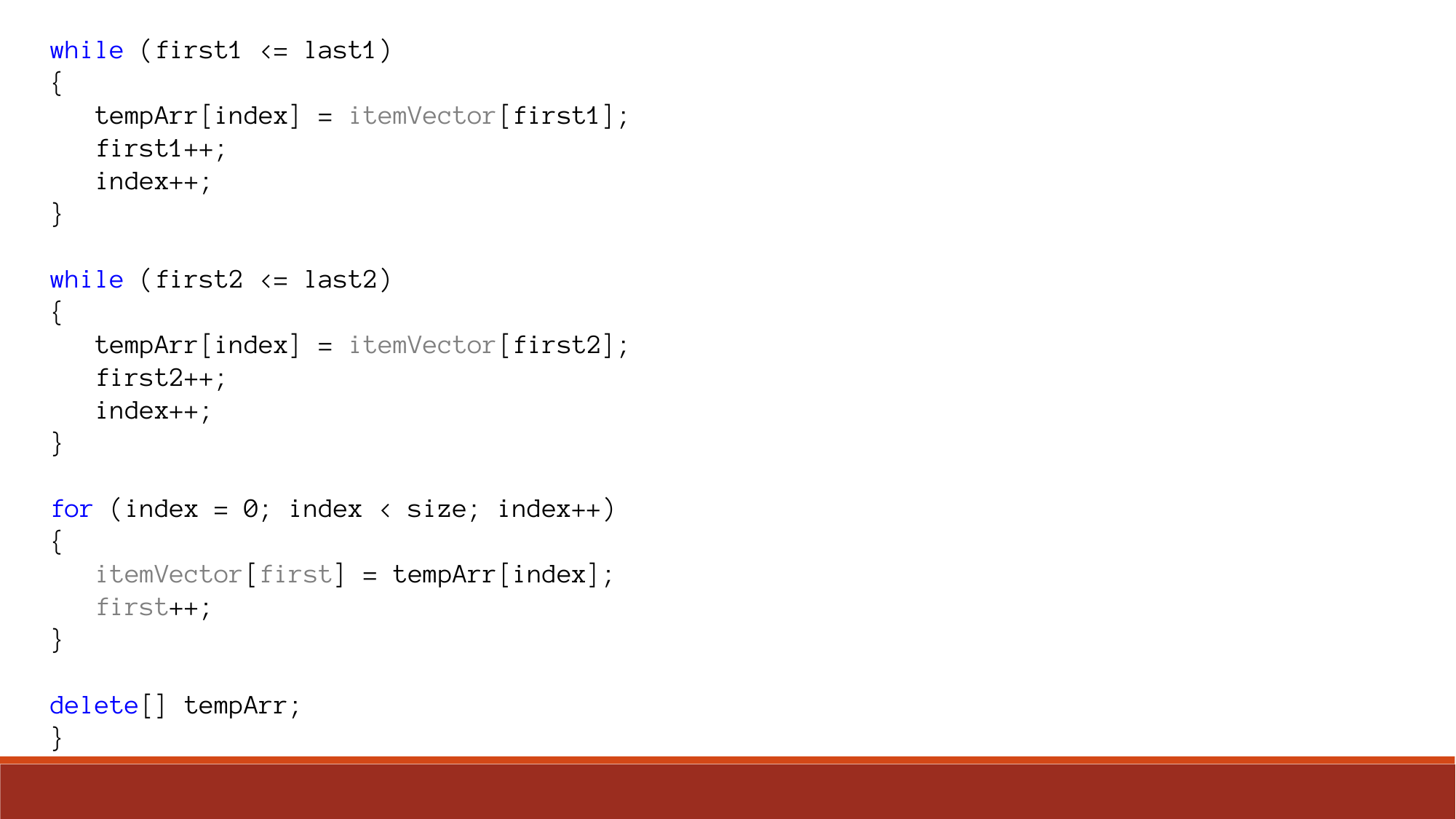

while (first1 <= last1)
{
   tempArr[index] = itemVector[first1];
   first1++;
   index++;
}

while (first2 <= last2)
{
   tempArr[index] = itemVector[first2];
   first2++;
   index++;
}

for (index = 0; index < size; index++)
{
   itemVector[first] = tempArr[index];
   first++;
}

delete[] tempArr;
}